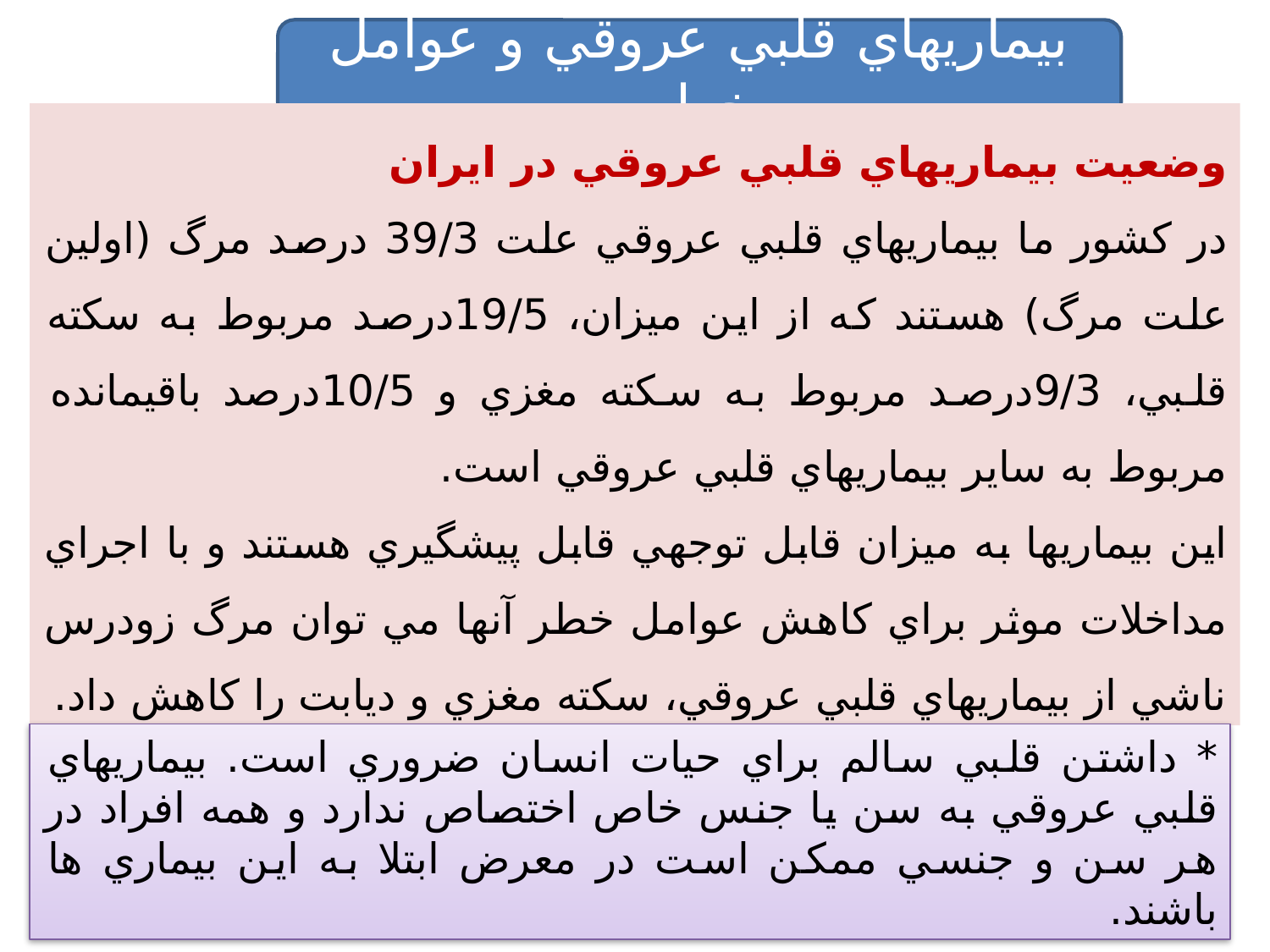

بيماريهاي قلبي عروقي و عوامل خطر
وضعيت بيماريهاي قلبي عروقي در ايران
در كشور ما بيماريهاي قلبي عروقي علت 39/3 درصد مرگ (اولين علت مرگ) هستند كه از اين ميزان، 19/5درصد مربوط به سكته قلبي، 9/3درصد مربوط به سكته مغزي و 10/5درصد باقيمانده مربوط به ساير بيماريهاي قلبي عروقي است.
اين بيماريها به ميزان قابل توجهي قابل پيشگيري هستند و با اجراي مداخلات موثر براي كاهش عوامل خطر آنها مي توان مرگ زودرس ناشي از بيماريهاي قلبي عروقي، سكته مغزي و ديابت را كاهش داد.
* داشتن قلبي سالم براي حيات انسان ضروري است. بيماريهاي قلبي عروقي به سن يا جنس خاص اختصاص ندارد و همه افراد در هر سن و جنسي ممكن است در معرض ابتلا به اين بيماري ها باشند.
5
7 مهر 1393    روز جهانی قلب